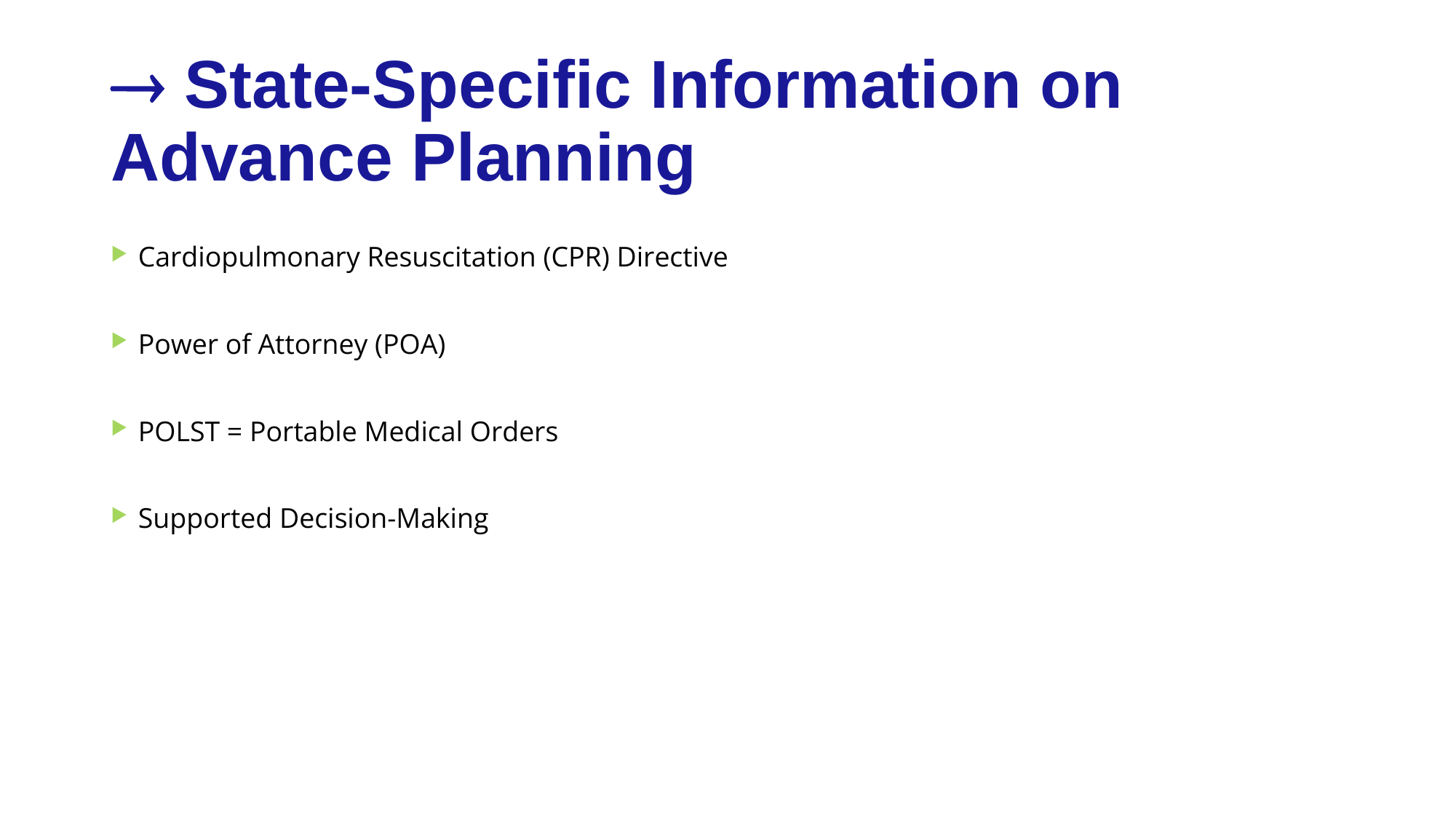

# → State-Specific Information on Advance Planning
Cardiopulmonary Resuscitation (CPR) Directive
Power of Attorney (POA)
POLST = Portable Medical Orders
Supported Decision-Making